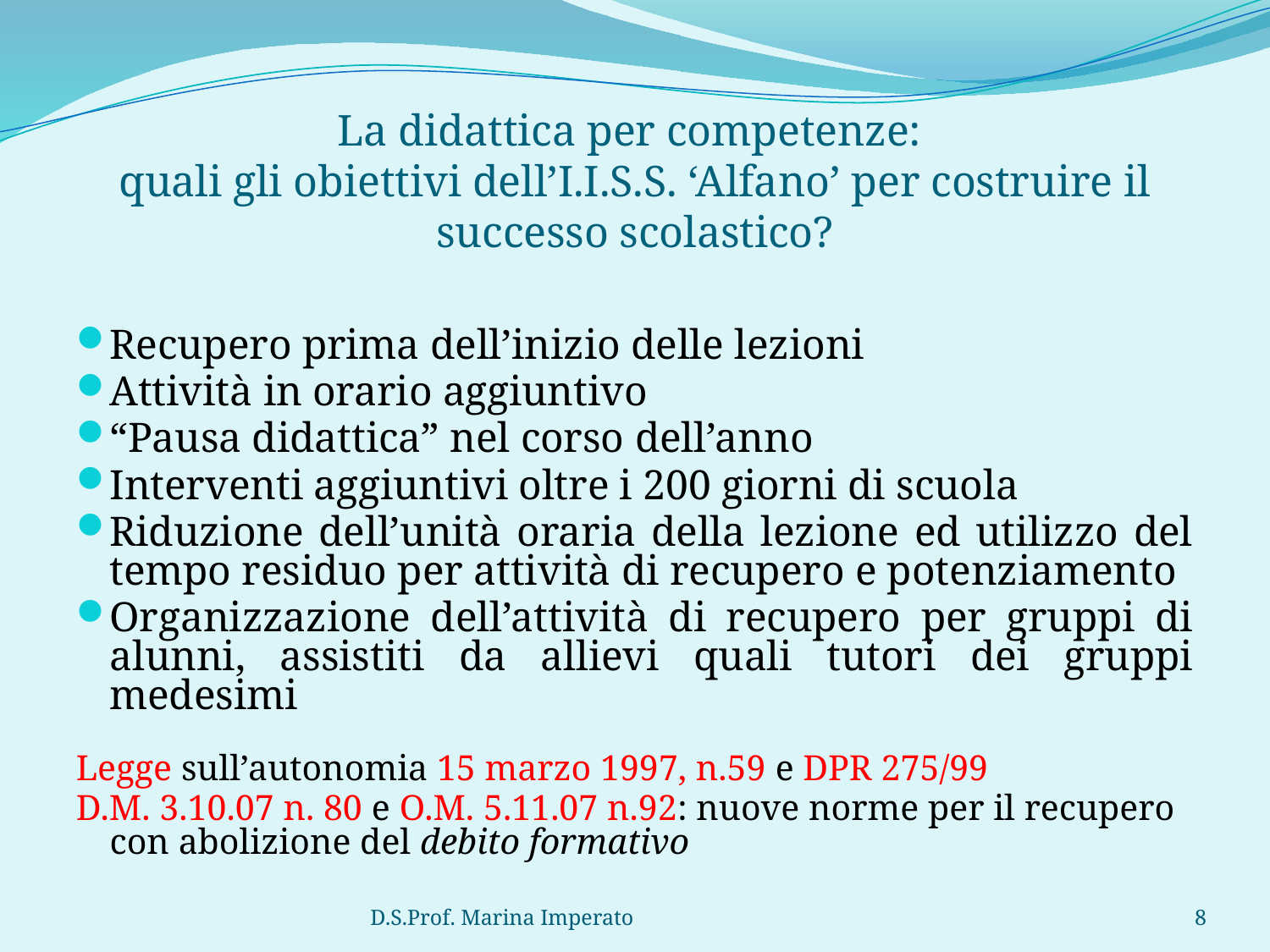

# La didattica per competenze: quali gli obiettivi dell’I.I.S.S. ‘Alfano’ per costruire il successo scolastico?

Recupero prima dell’inizio delle lezioni
Attività in orario aggiuntivo
“Pausa didattica” nel corso dell’anno
Interventi aggiuntivi oltre i 200 giorni di scuola
Riduzione dell’unità oraria della lezione ed utilizzo del tempo residuo per attività di recupero e potenziamento
Organizzazione dell’attività di recupero per gruppi di alunni, assistiti da allievi quali tutori dei gruppi medesimi

Legge sull’autonomia 15 marzo 1997, n.59 e DPR 275/99
D.M. 3.10.07 n. 80 e O.M. 5.11.07 n.92: nuove norme per il recupero con abolizione del debito formativo

D.S.Prof. Marina Imperato
8